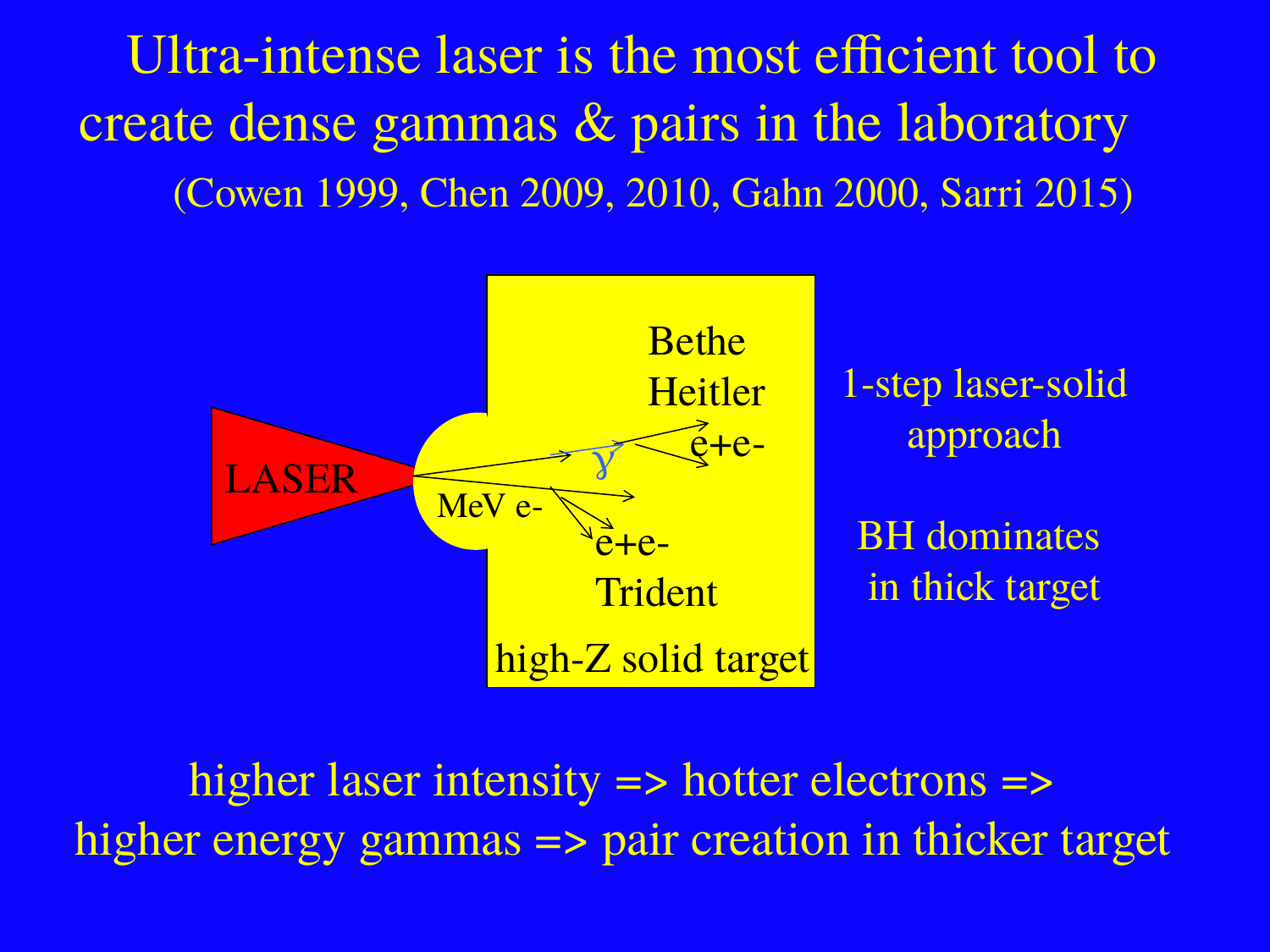

Ultra-intense laser is the most efficient tool to
create dense gammas & pairs in the laboratory
(Cowen 1999, Chen 2009, 2010, Gahn 2000, Sarri 2015)

Bethe
Heitler
    e+e-
1-step laser-solid
approach

BH dominates
in thick target

γ
LASER
MeV e-
MeV e-
e+e-
Trident
high-Z solid target
higher laser intensity => hotter electrons =>
higher energy gammas => pair creation in thicker target